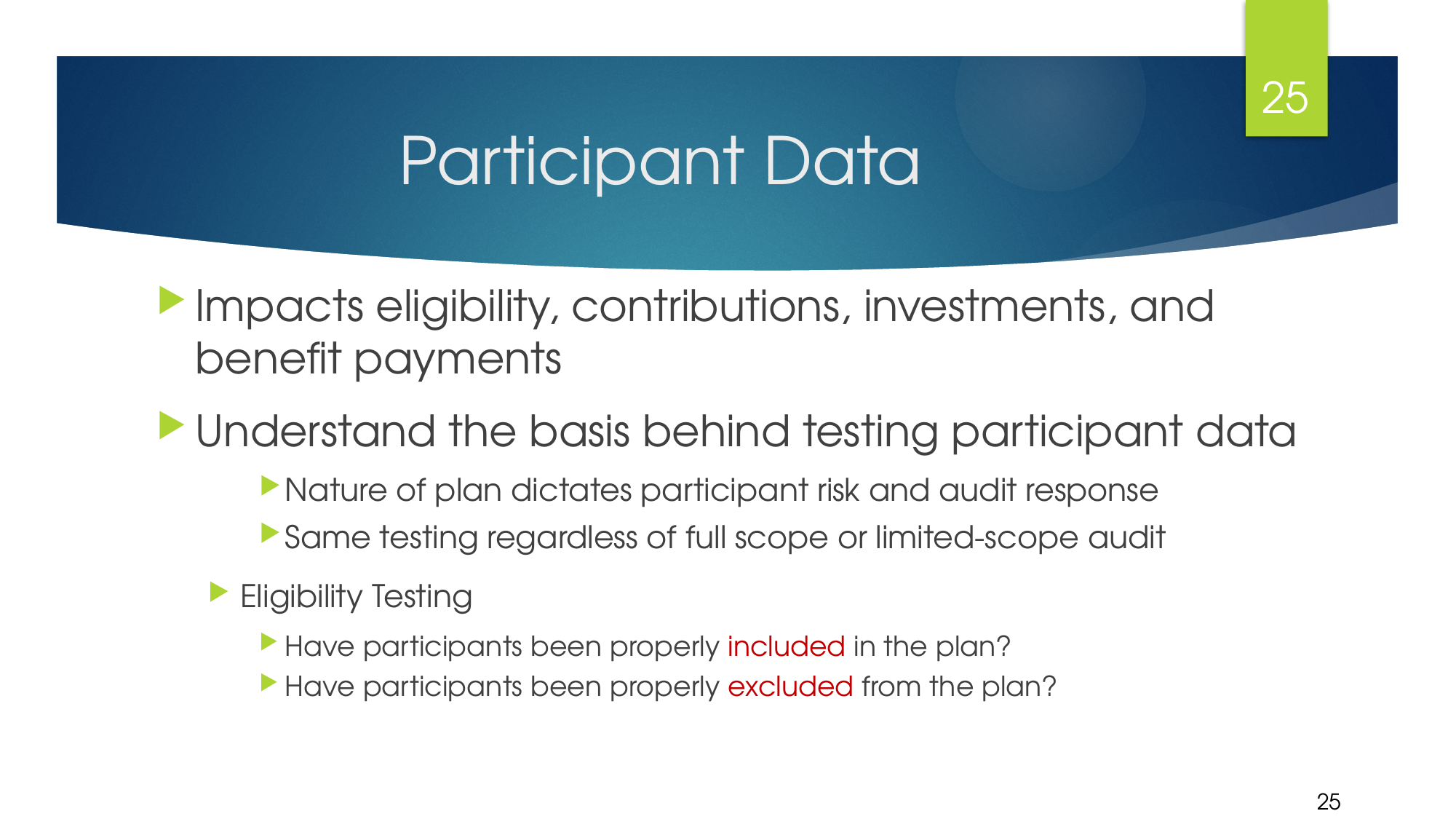

25
# Participant Data
Impacts eligibility, contributions, investments, and benefit payments
Understand the basis behind testing participant data
Nature of plan dictates participant risk and audit response
Same testing regardless of full scope or limited-scope audit
Eligibility Testing
Have participants been properly included in the plan?
Have participants been properly excluded from the plan?

25